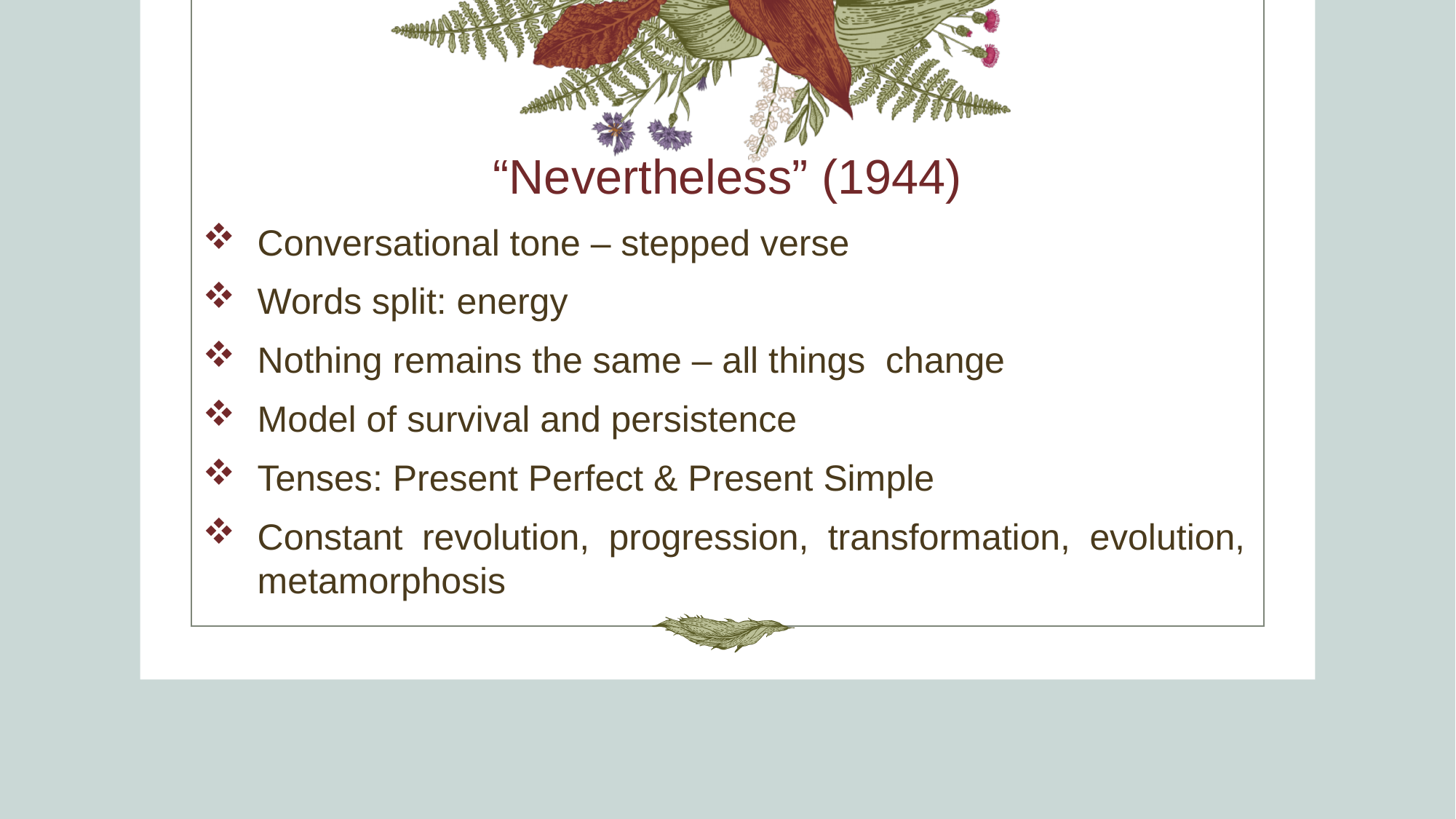

# “Nevertheless” (1944)
Conversational tone – stepped verse
Words split: energy
Nothing remains the same – all things  change
Model of survival and persistence
Tenses: Present Perfect & Present Simple
Constant revolution, progression, transformation, evolution, metamorphosis